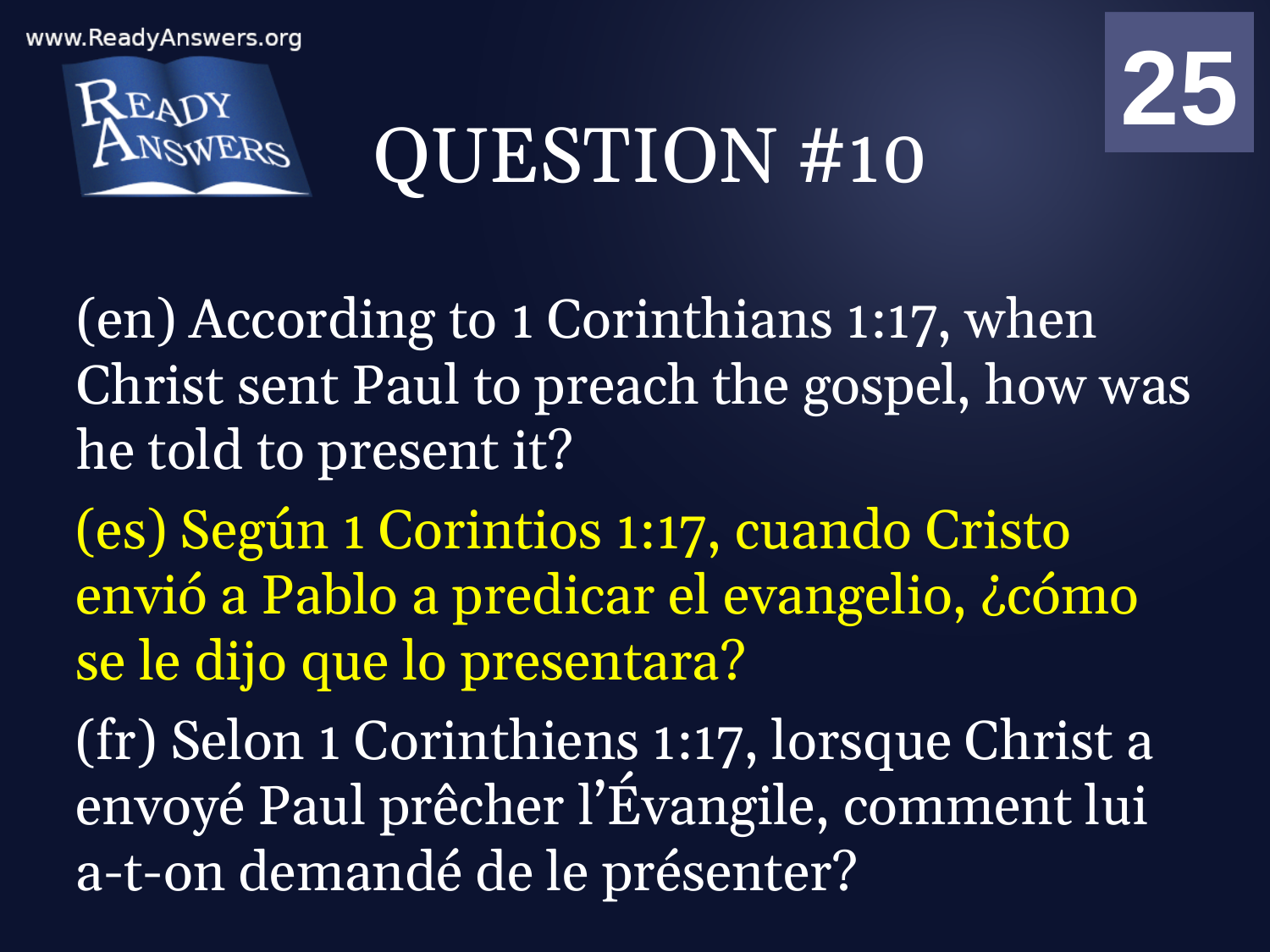

01
02
03
04
05
06
07
08
09
10
11
12
13
14
15
16
17
18
19
20
21
22
23
24
25
00
# QUESTION #10
(en) According to 1 Corinthians 1:17, when Christ sent Paul to preach the gospel, how was he told to present it?
(es) Según 1 Corintios 1:17, cuando Cristo envió a Pablo a predicar el evangelio, ¿cómo se le dijo que lo presentara?
(fr) Selon 1 Corinthiens 1:17, lorsque Christ a envoyé Paul prêcher l’Évangile, comment lui a-t-on demandé de le présenter?